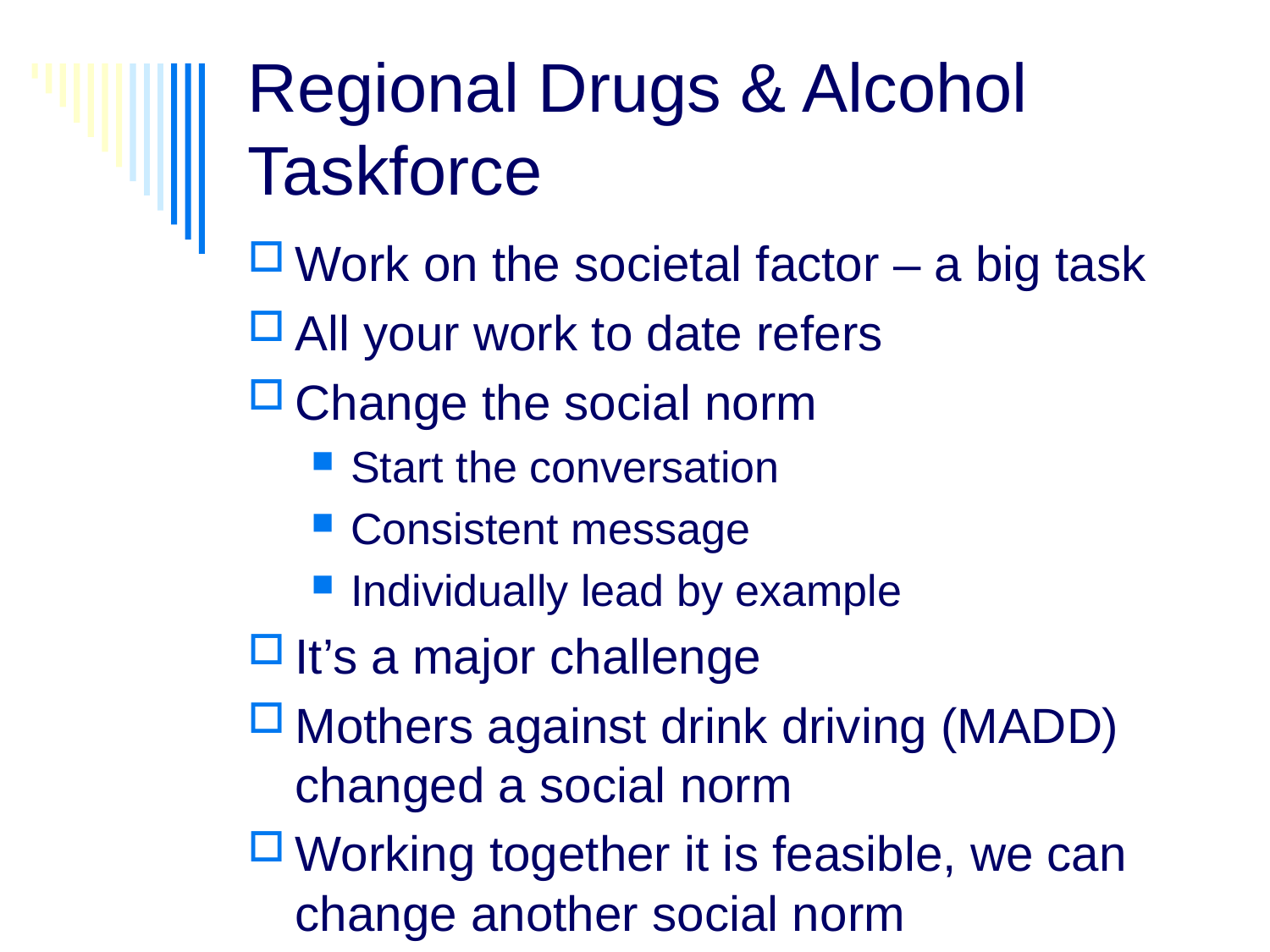

# Regional Drugs & Alcohol Taskforce
Work on the societal factor – a big task
All your work to date refers
Change the social norm
Start the conversation
Consistent message
Individually lead by example
It’s a major challenge
Mothers against drink driving (MADD) changed a social norm
Working together it is feasible, we can change another social norm